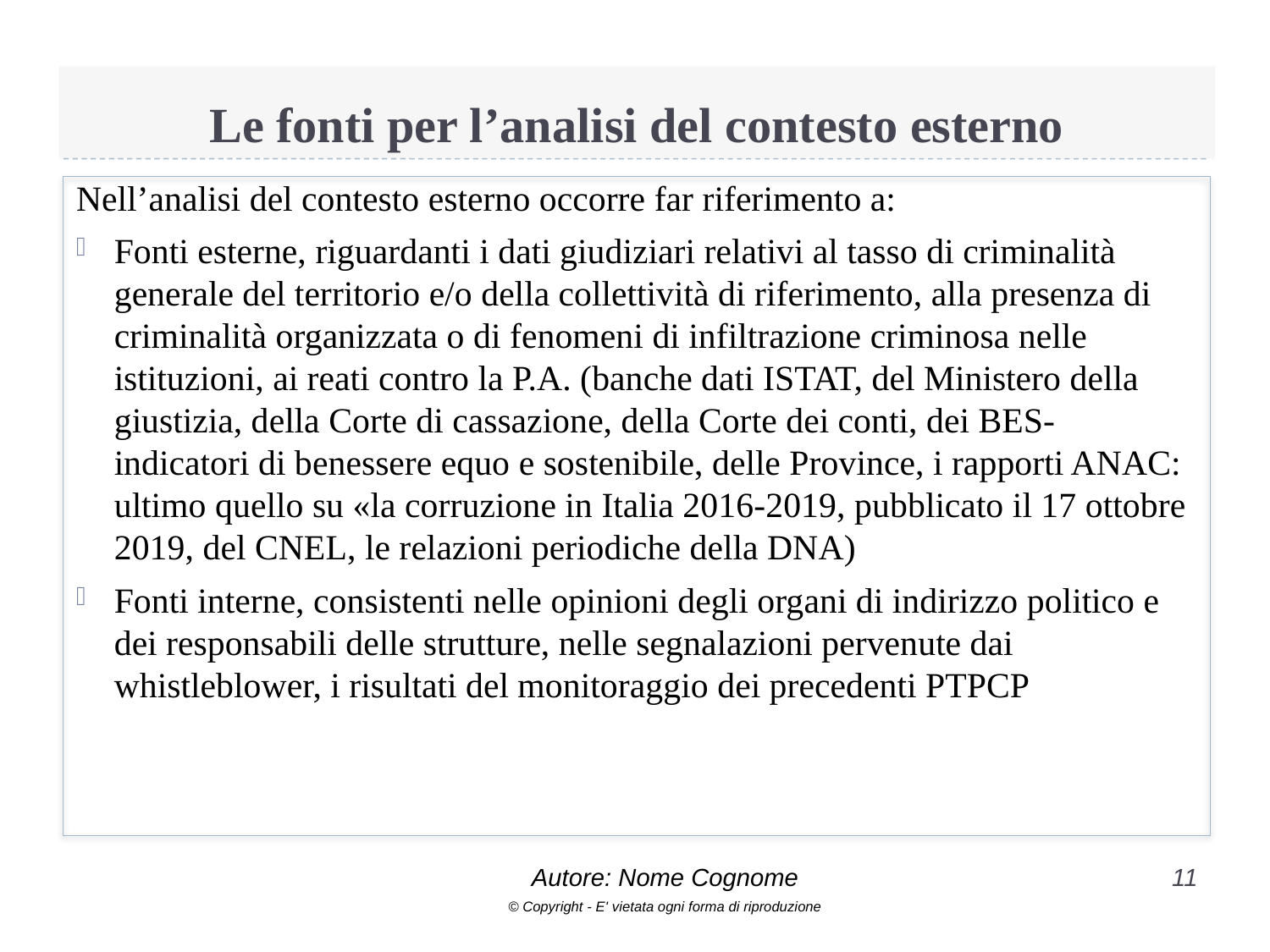

# Le fonti per l’analisi del contesto esterno
Nell’analisi del contesto esterno occorre far riferimento a:
Fonti esterne, riguardanti i dati giudiziari relativi al tasso di criminalità generale del territorio e/o della collettività di riferimento, alla presenza di criminalità organizzata o di fenomeni di infiltrazione criminosa nelle istituzioni, ai reati contro la P.A. (banche dati ISTAT, del Ministero della giustizia, della Corte di cassazione, della Corte dei conti, dei BES- indicatori di benessere equo e sostenibile, delle Province, i rapporti ANAC: ultimo quello su «la corruzione in Italia 2016-2019, pubblicato il 17 ottobre 2019, del CNEL, le relazioni periodiche della DNA)
Fonti interne, consistenti nelle opinioni degli organi di indirizzo politico e dei responsabili delle strutture, nelle segnalazioni pervenute dai whistleblower, i risultati del monitoraggio dei precedenti PTPCP